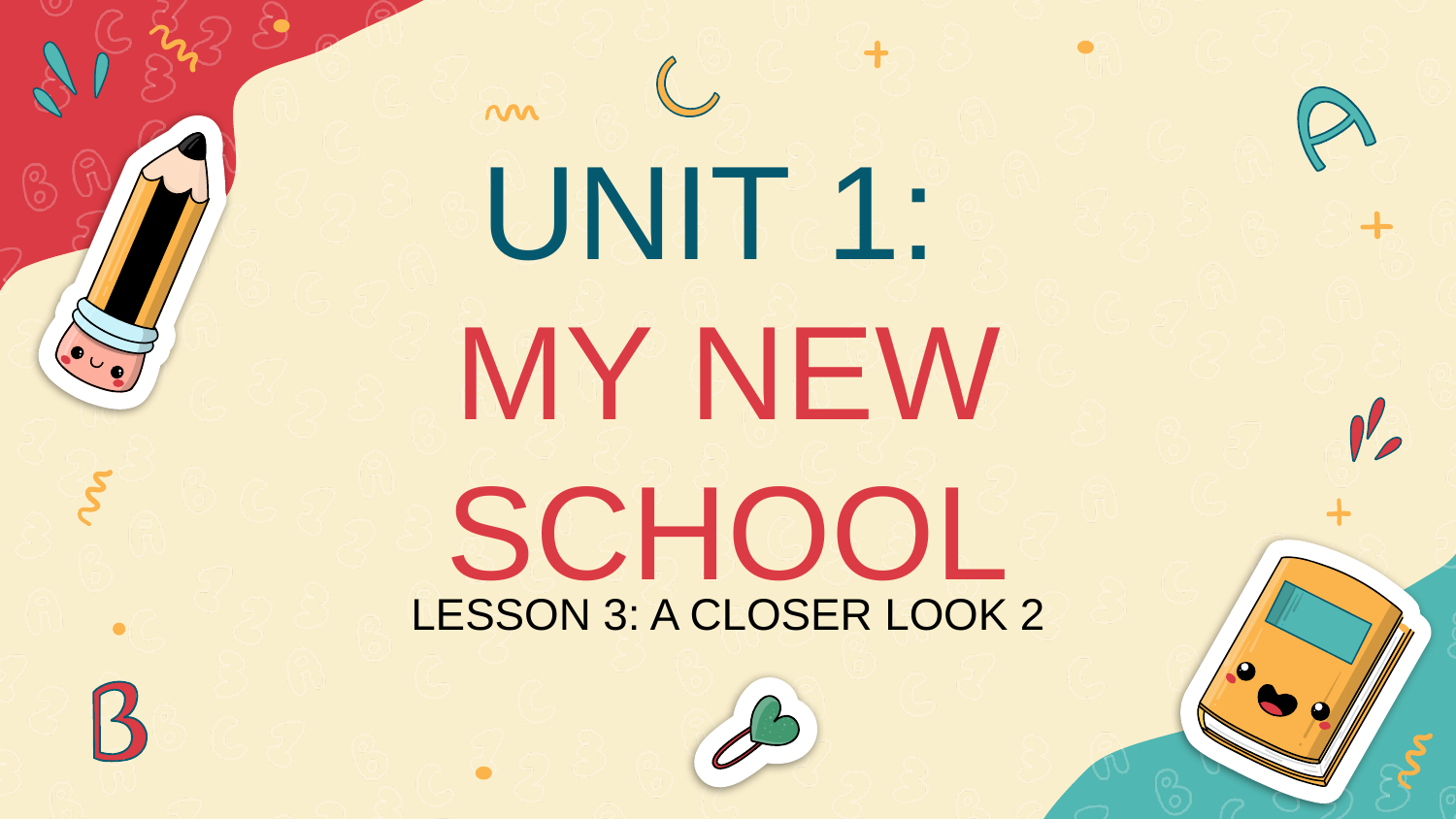

# UNIT 1: MY NEW SCHOOL
LESSON 3: A CLOSER LOOK 2